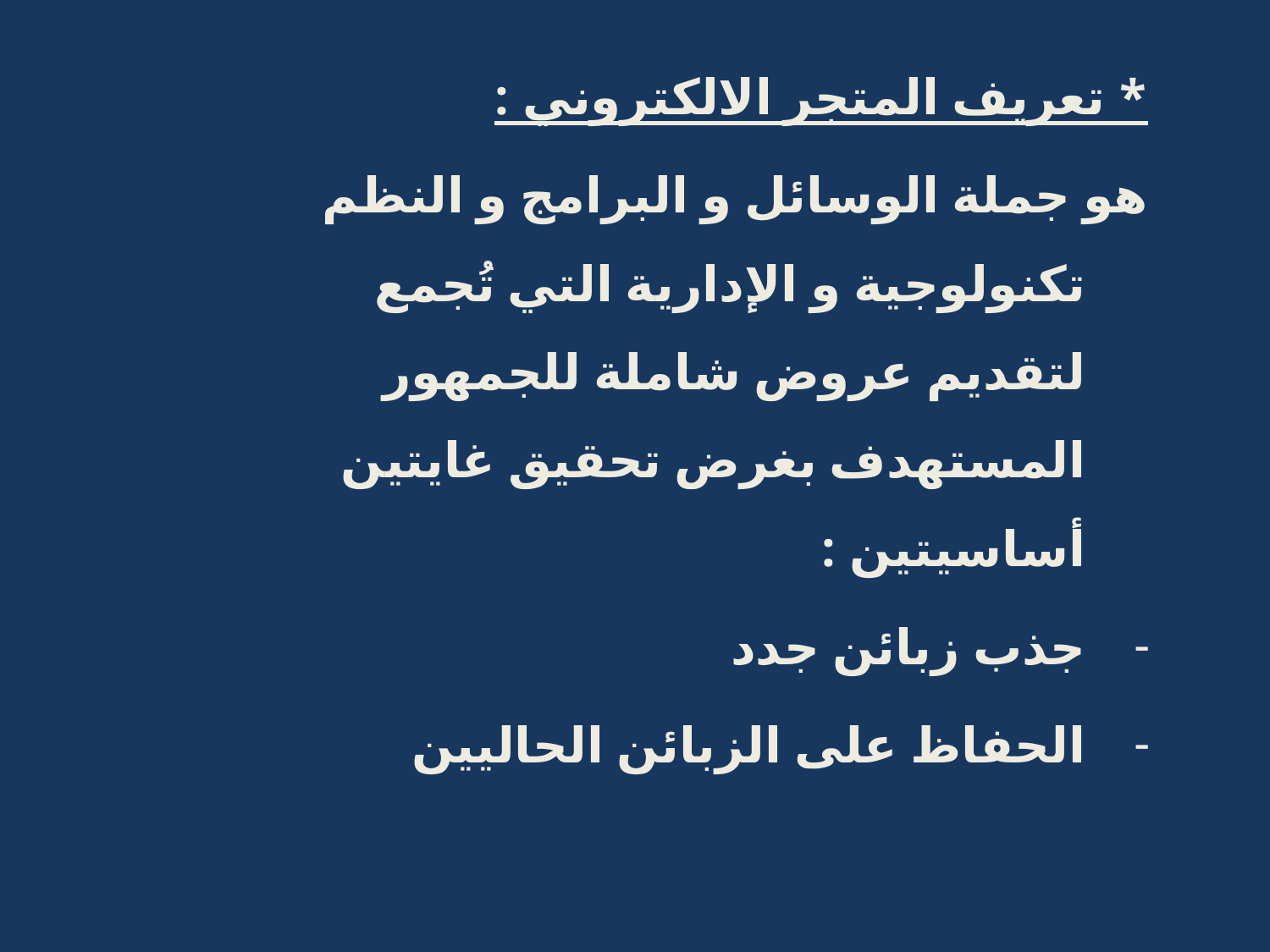

* تعريف المتجر الالكتروني :
هو جملة الوسائل و البرامج و النظم تكنولوجية و الإدارية التي تُجمع لتقديم عروض شاملة للجمهور المستهدف بغرض تحقيق غايتين أساسيتين :
جذب زبائن جدد
الحفاظ على الزبائن الحاليين